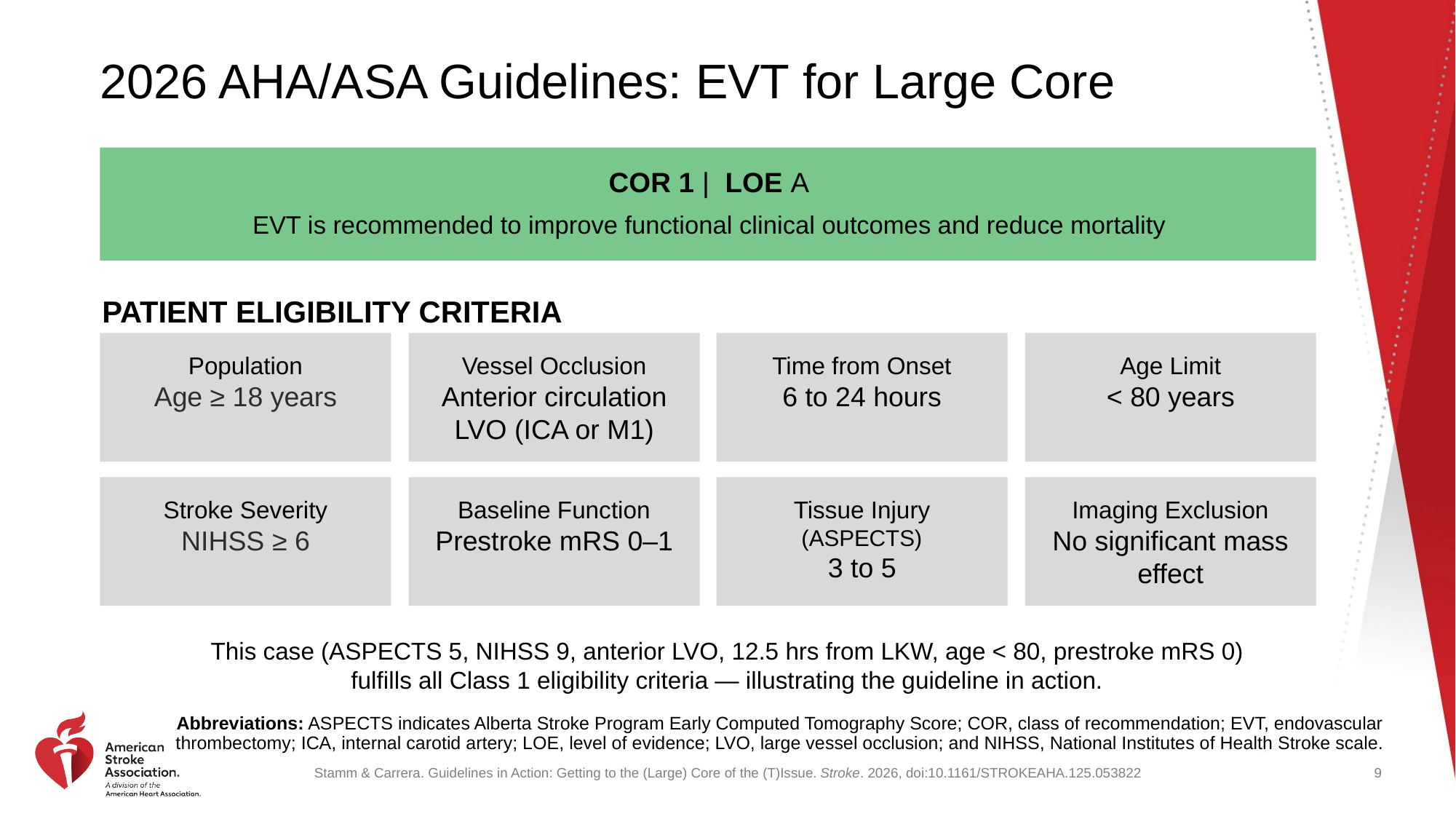

# 2026 AHA/ASA Guidelines: EVT for Large Core

COR 1 |  LOE A
EVT is recommended to improve functional clinical outcomes and reduce mortality
PATIENT ELIGIBILITY CRITERIA

Population
Age ≥ 18 years
Vessel Occlusion
Anterior circulation LVO (ICA or M1)
Time from Onset
6 to 24 hours
Age Limit
< 80 years

Stroke Severity
NIHSS ≥ 6
Baseline Function
Prestroke mRS 0–1
Tissue Injury (ASPECTS)
3 to 5
Imaging Exclusion
No significant mass effect
This case (ASPECTS 5, NIHSS 9, anterior LVO, 12.5 hrs from LKW, age < 80, prestroke mRS 0) fulfills all Class 1 eligibility criteria — illustrating the guideline in action.
Abbreviations: ASPECTS indicates Alberta Stroke Program Early Computed Tomography Score; COR, class of recommendation; EVT, endovascular thrombectomy; ICA, internal carotid artery; LOE, level of evidence; LVO, large vessel occlusion; and NIHSS, National Institutes of Health Stroke scale.
9